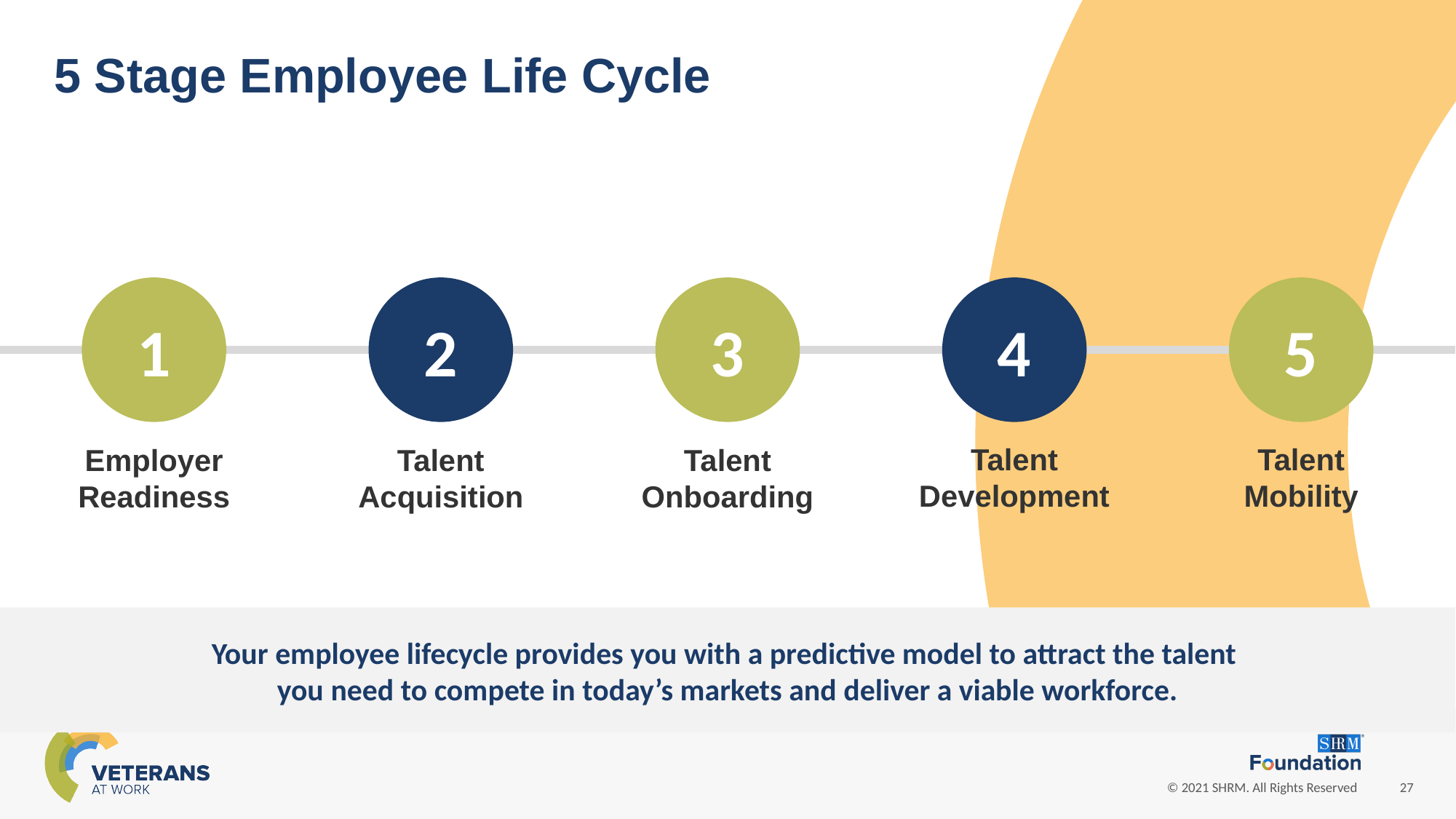

5 Stage Employee Life Cycle

1

2

3

4

5
Talent Development
Talent Mobility
Employer Readiness
Talent Acquisition
Talent Onboarding

Your employee lifecycle provides you with a predictive model to attract the talent
you need to compete in today’s markets and deliver a viable workforce.